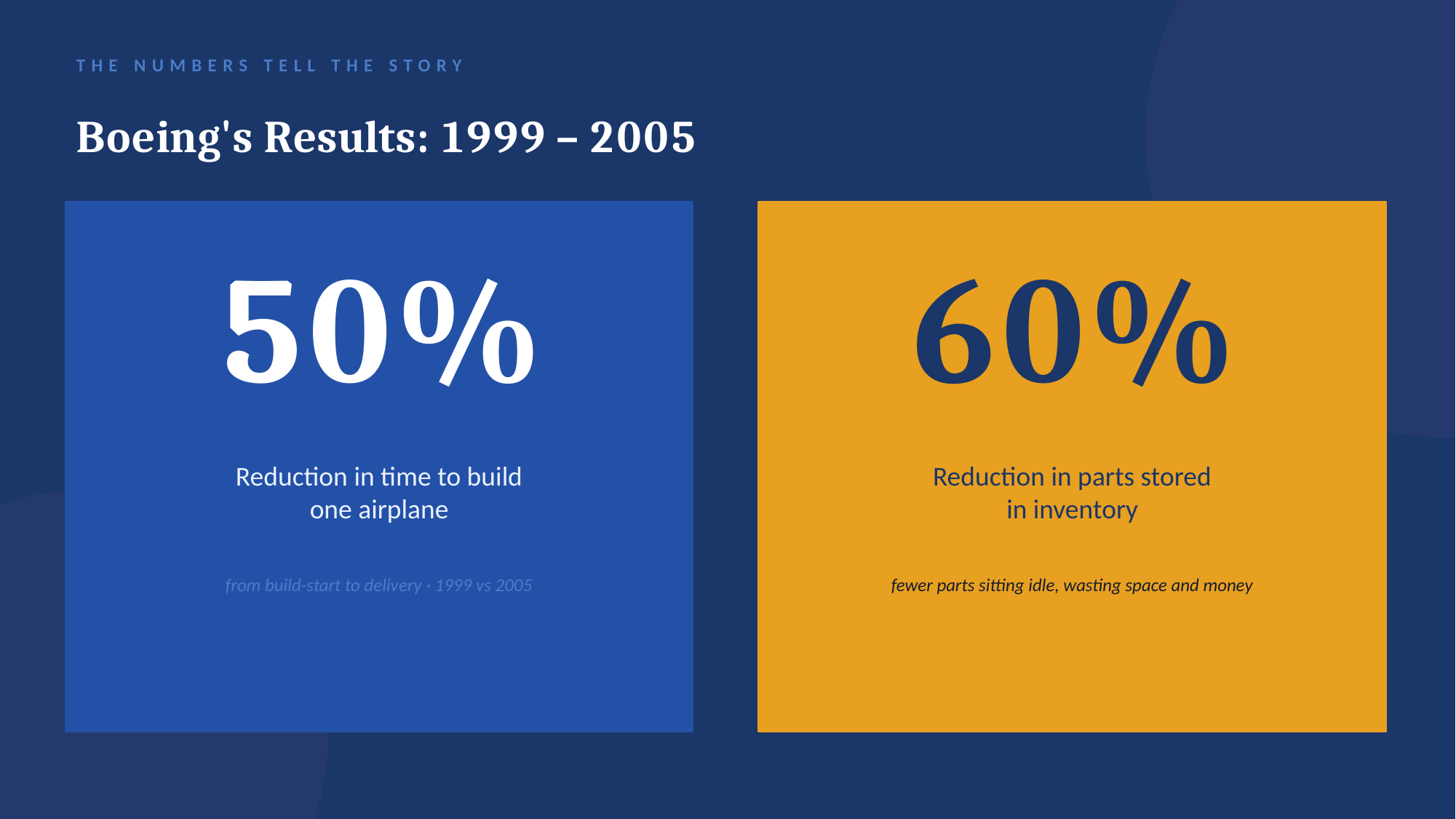

THE NUMBERS TELL THE STORY
Boeing's Results: 1999 – 2005

50%
60%
Reduction in time to build
one airplane
Reduction in parts stored
in inventory

from build-start to delivery · 1999 vs 2005
fewer parts sitting idle, wasting space and money